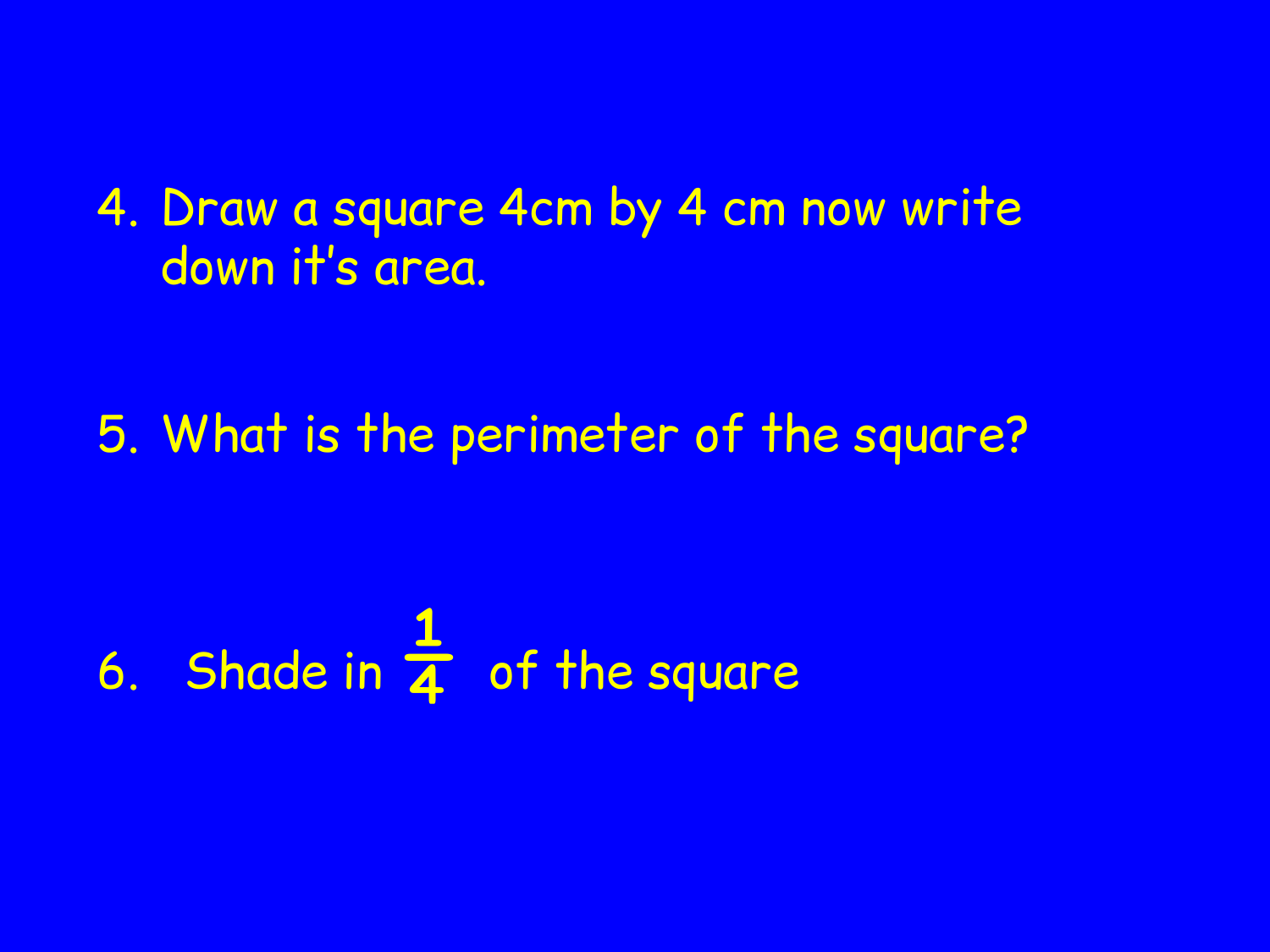

Draw a square 4cm by 4 cm now write down it’s area.

What is the perimeter of the square?

6.   Shade in ¼  of the square